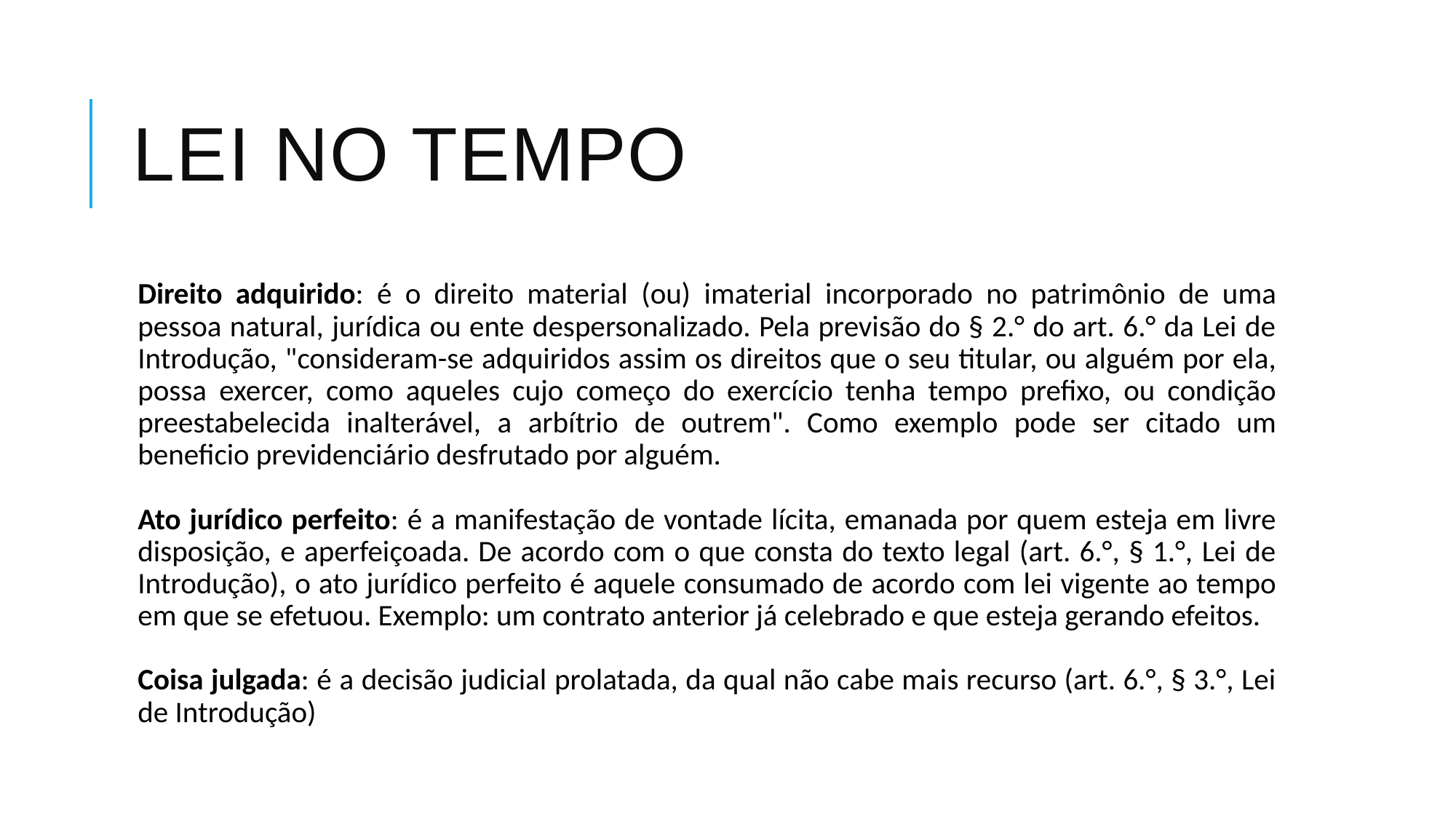

# Lei no tempo
Direito adquirido: é o direito material (ou) imaterial incorporado no patrimônio de uma pessoa natural, jurídica ou ente despersonalizado. Pela previsão do § 2.° do art. 6.° da Lei de Introdução, "consideram-se adquiridos assim os direitos que o seu titular, ou alguém por ela, possa exercer, como aqueles cujo começo do exercício tenha tempo prefixo, ou condição preestabelecida inalterável, a arbítrio de outrem". Como exemplo pode ser citado um beneficio previdenciário desfrutado por alguém.

Ato jurídico perfeito: é a manifestação de vontade lícita, emanada por quem esteja em livre disposição, e aperfeiçoada. De acordo com o que consta do texto legal (art. 6.°, § 1.°, Lei de Introdução), o ato jurídico perfeito é aquele consumado de acordo com lei vigente ao tempo em que se efetuou. Exemplo: um contrato anterior já celebrado e que esteja gerando efeitos.

Coisa julgada: é a decisão judicial prolatada, da qual não cabe mais recurso (art. 6.°, § 3.°, Lei de Introdução)